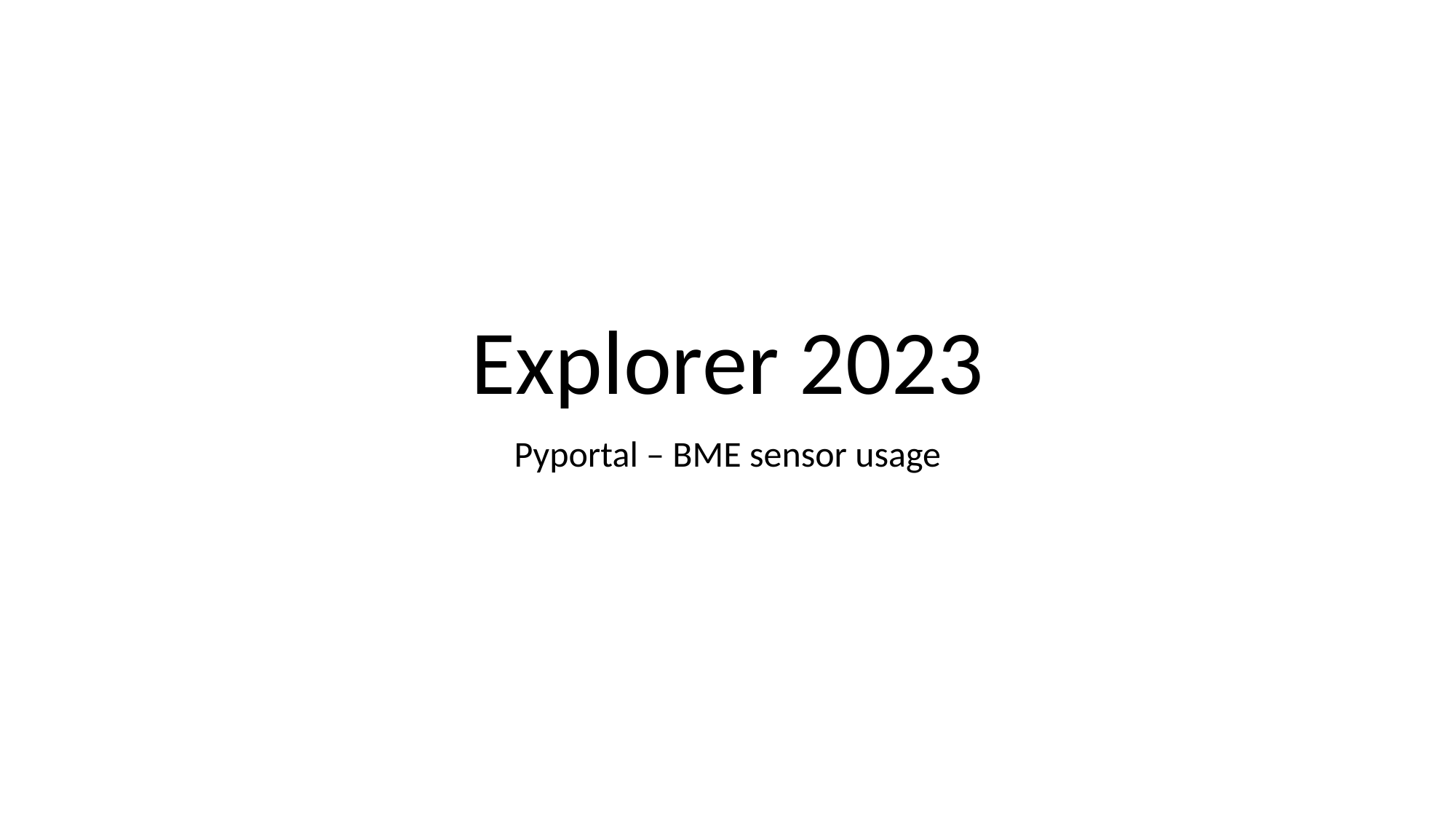

# Explorer 2023
Pyportal – BME sensor usage